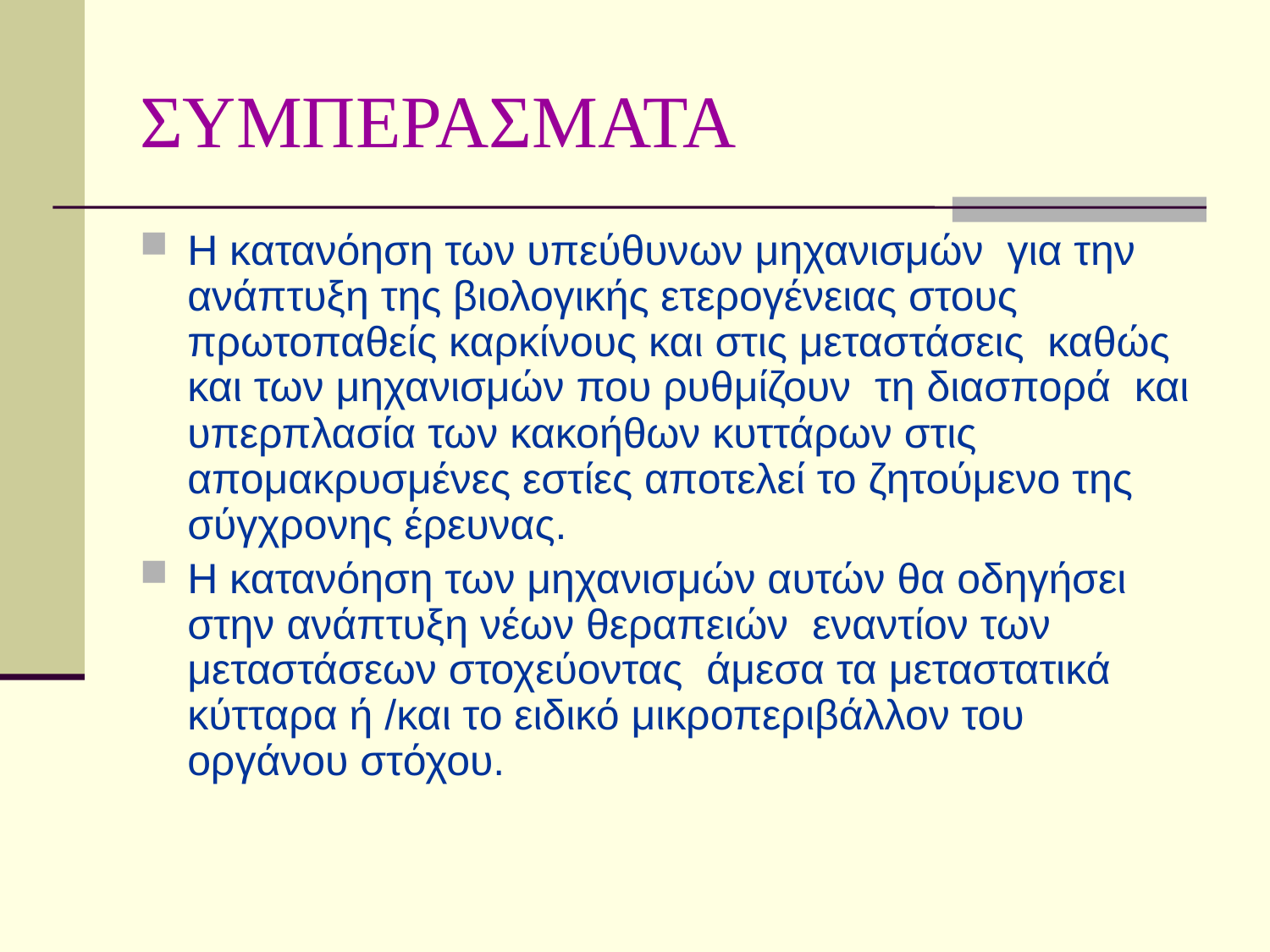

# ΣΥΜΠΕΡΑΣΜΑΤΑ
Η κατανόηση των υπεύθυνων μηχανισμών  για την ανάπτυξη της βιολογικής ετερογένειας στους πρωτοπαθείς καρκίνους και στις μεταστάσεις  καθώς και των μηχανισμών που ρυθμίζουν  τη διασπορά  και υπερπλασία των κακοήθων κυττάρων στις απομακρυσμένες εστίες αποτελεί το ζητούμενο της σύγχρονης έρευνας.
Η κατανόηση των μηχανισμών αυτών θα οδηγήσει στην ανάπτυξη νέων θεραπειών  εναντίον των μεταστάσεων στοχεύοντας  άμεσα τα μεταστατικά κύτταρα ή /και το ειδικό μικροπεριβάλλον του οργάνου στόχου.